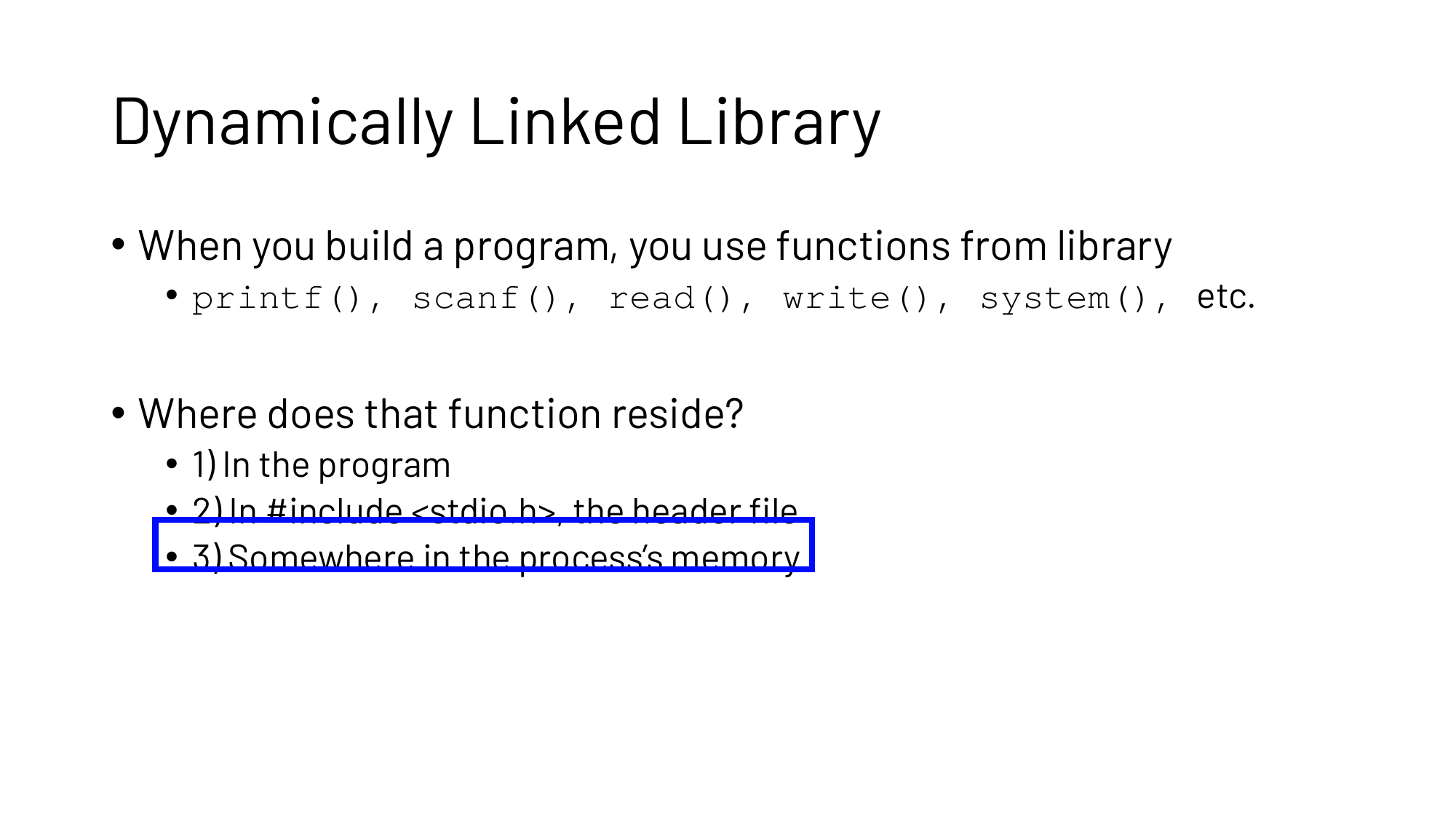

# Dynamically Linked Library
When you build a program, you use functions from library
printf(), scanf(), read(), write(), system(), etc.

Where does that function reside?
1) In the program
2) In #include <stdio.h>, the header file
3) Somewhere in the process’s memory